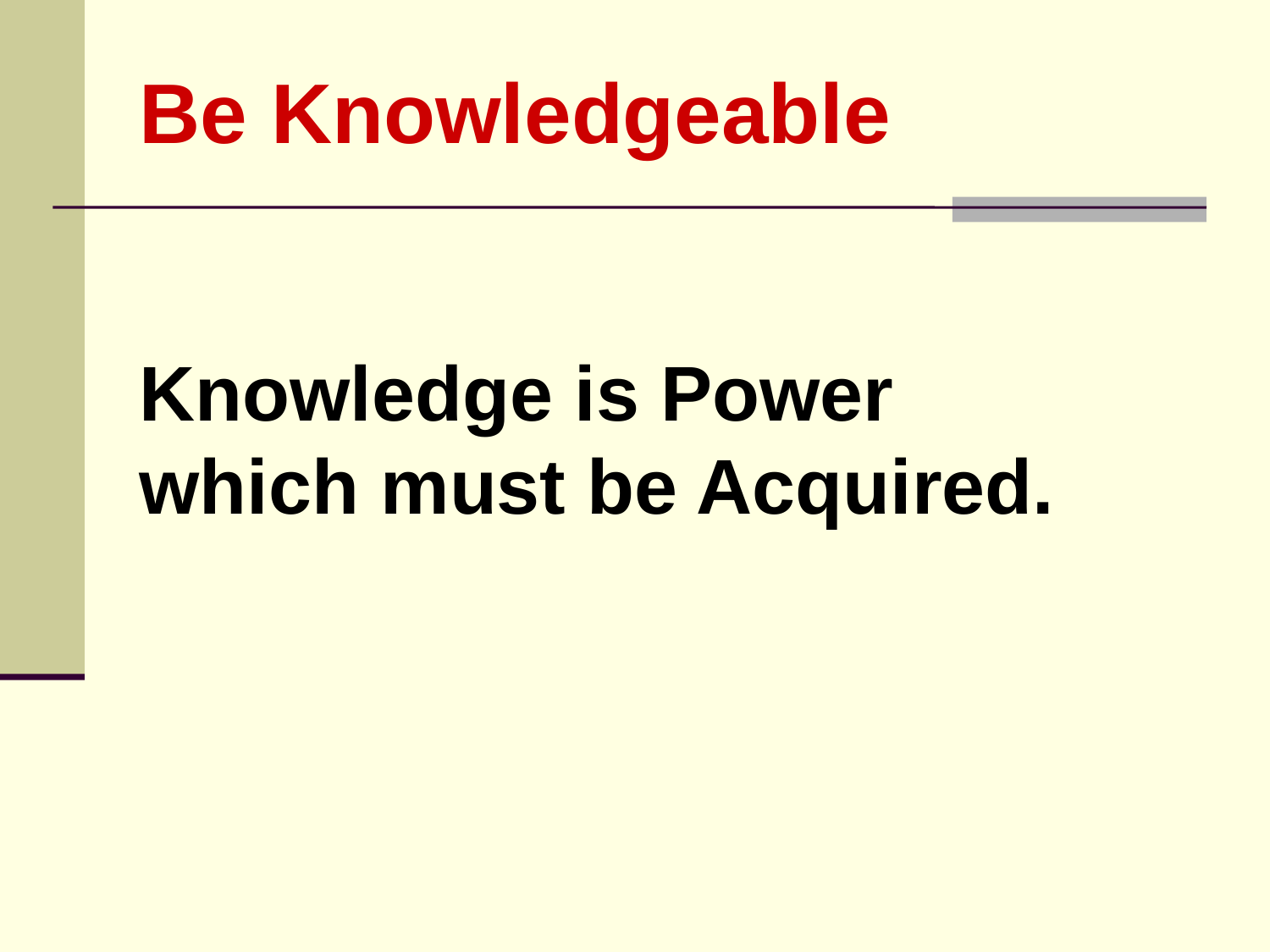

Be Knowledgeable

Knowledge is Power which must be Acquired.